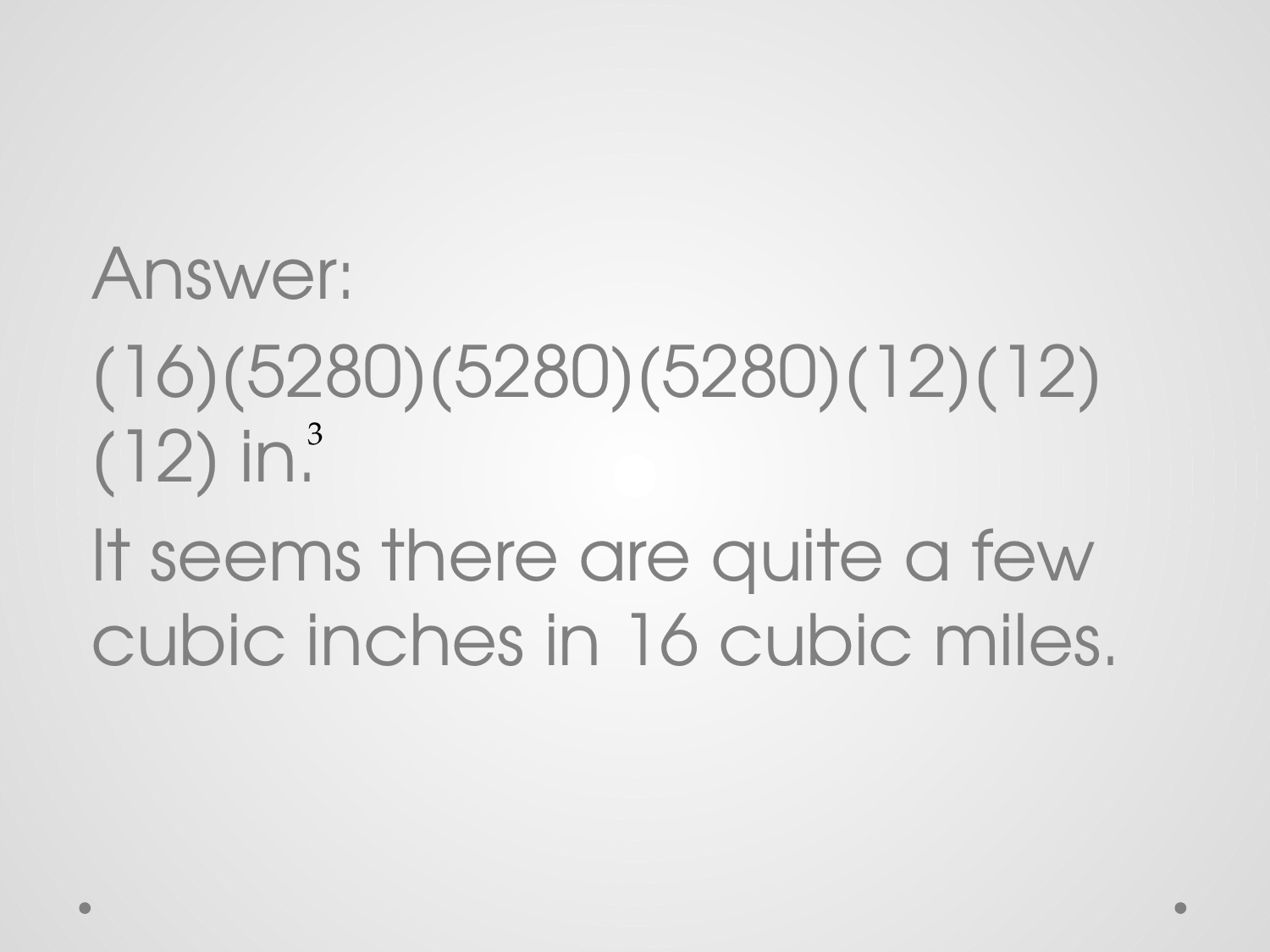

Answer:
(16)(5280)(5280)(5280)(12)(12)(12) in.
It seems there are quite a few cubic inches in 16 cubic miles.
3